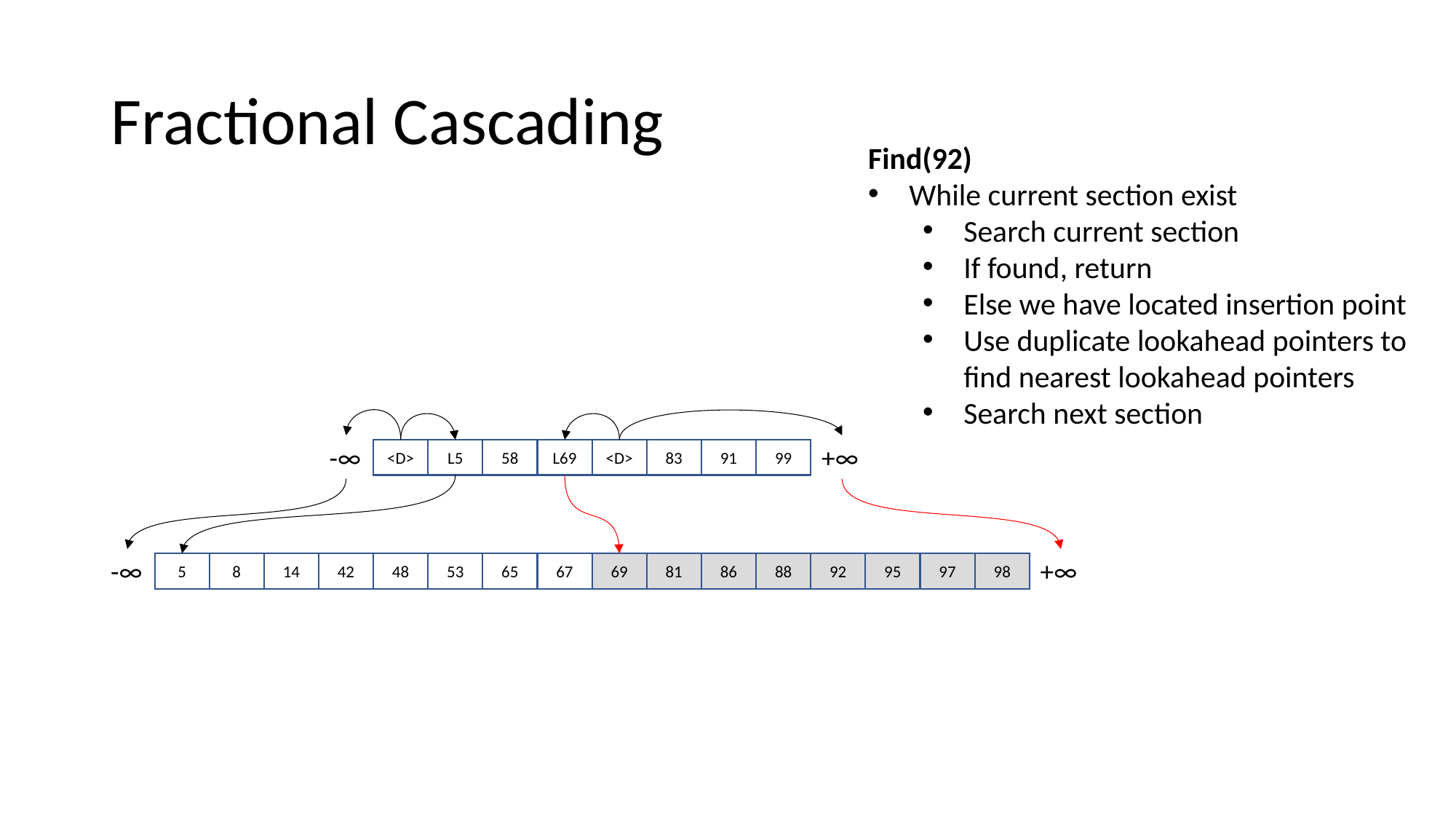

# Fractional Cascading
Find(92)
While current section exist
Search current section
If found, return
Else we have located insertion point
Use duplicate lookahead pointers to find nearest lookahead pointers
Search next section
-∞
+∞
<D>
L5
58
L69
<D>
83
91
99
-∞
+∞
5
8
14
42
48
53
65
67
69
81
86
88
92
95
97
98